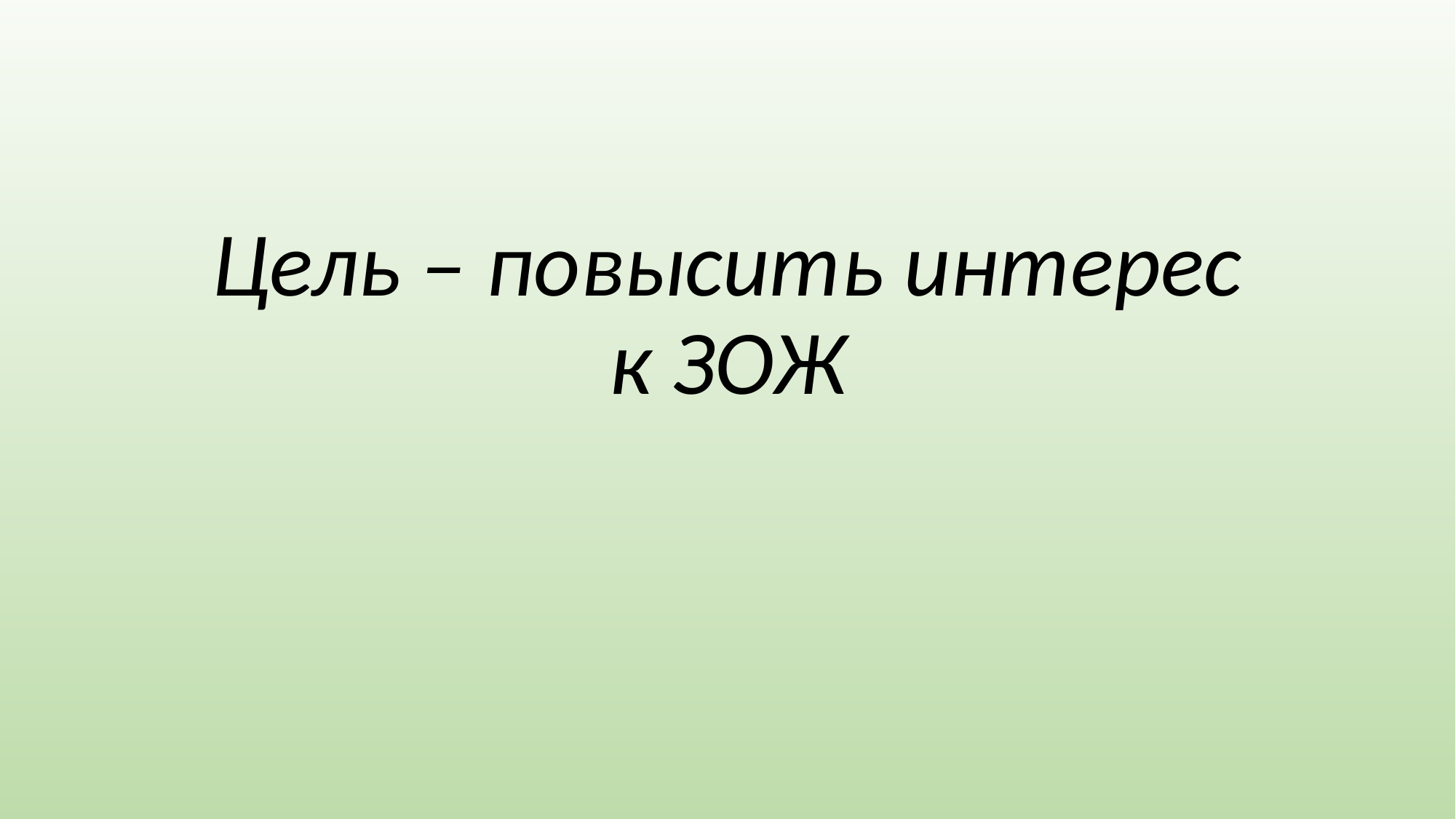

# Цель – повысить интерес к ЗОЖ